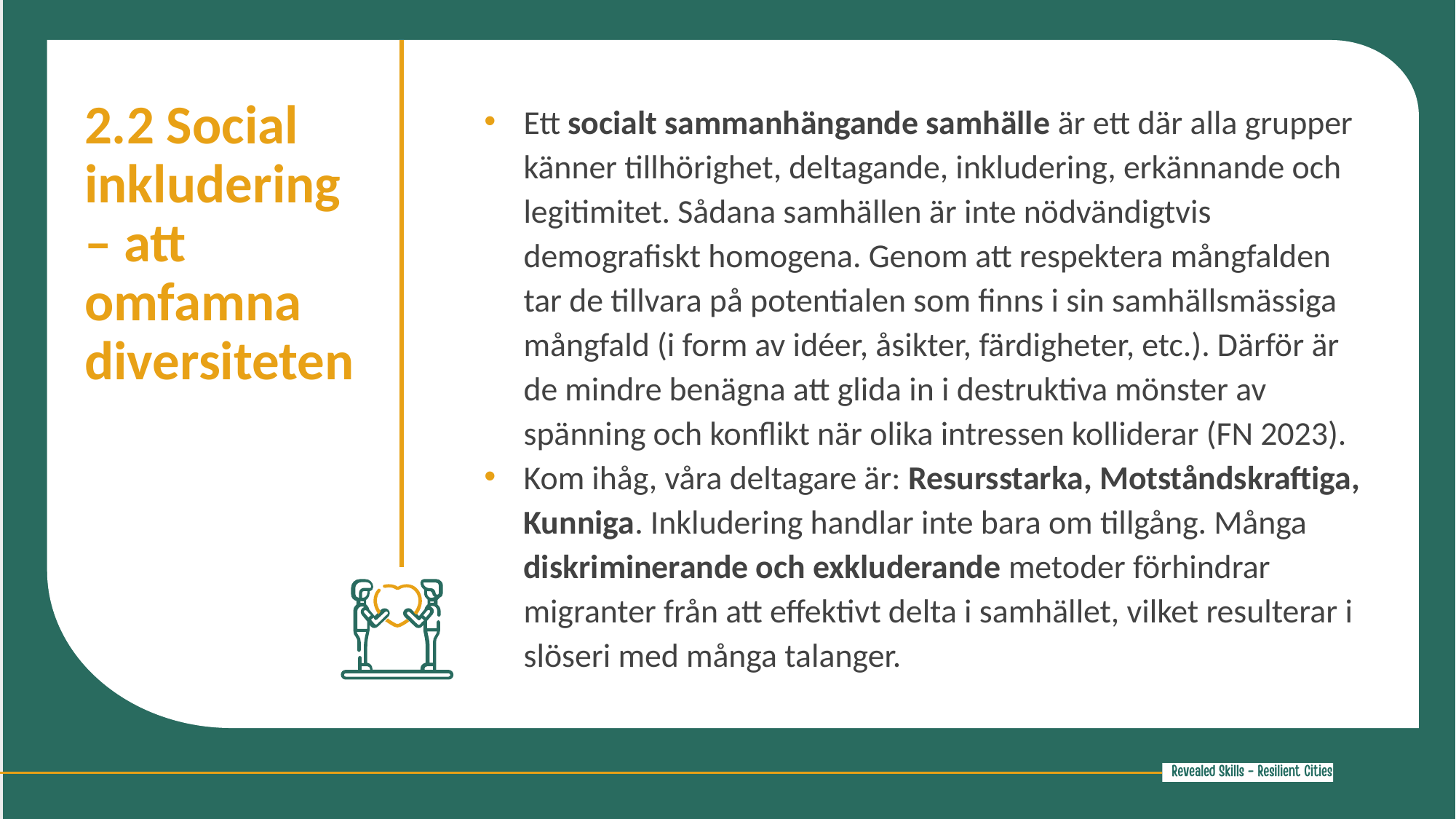

2.2 Social inkludering – att  omfamna diversiteten

Ett socialt sammanhängande samhälle är ett där alla grupper känner tillhörighet, deltagande, inkludering, erkännande och legitimitet. Sådana samhällen är inte nödvändigtvis demografiskt homogena. Genom att respektera mångfalden tar de tillvara på potentialen som finns i sin samhällsmässiga mångfald (i form av idéer, åsikter, färdigheter, etc.). Därför är de mindre benägna att glida in i destruktiva mönster av spänning och konflikt när olika intressen kolliderar (FN 2023).
Kom ihåg, våra deltagare är: Resursstarka, Motståndskraftiga, Kunniga. Inkludering handlar inte bara om tillgång. Många diskriminerande och exkluderande metoder förhindrar migranter från att effektivt delta i samhället, vilket resulterar i slöseri med många talanger.